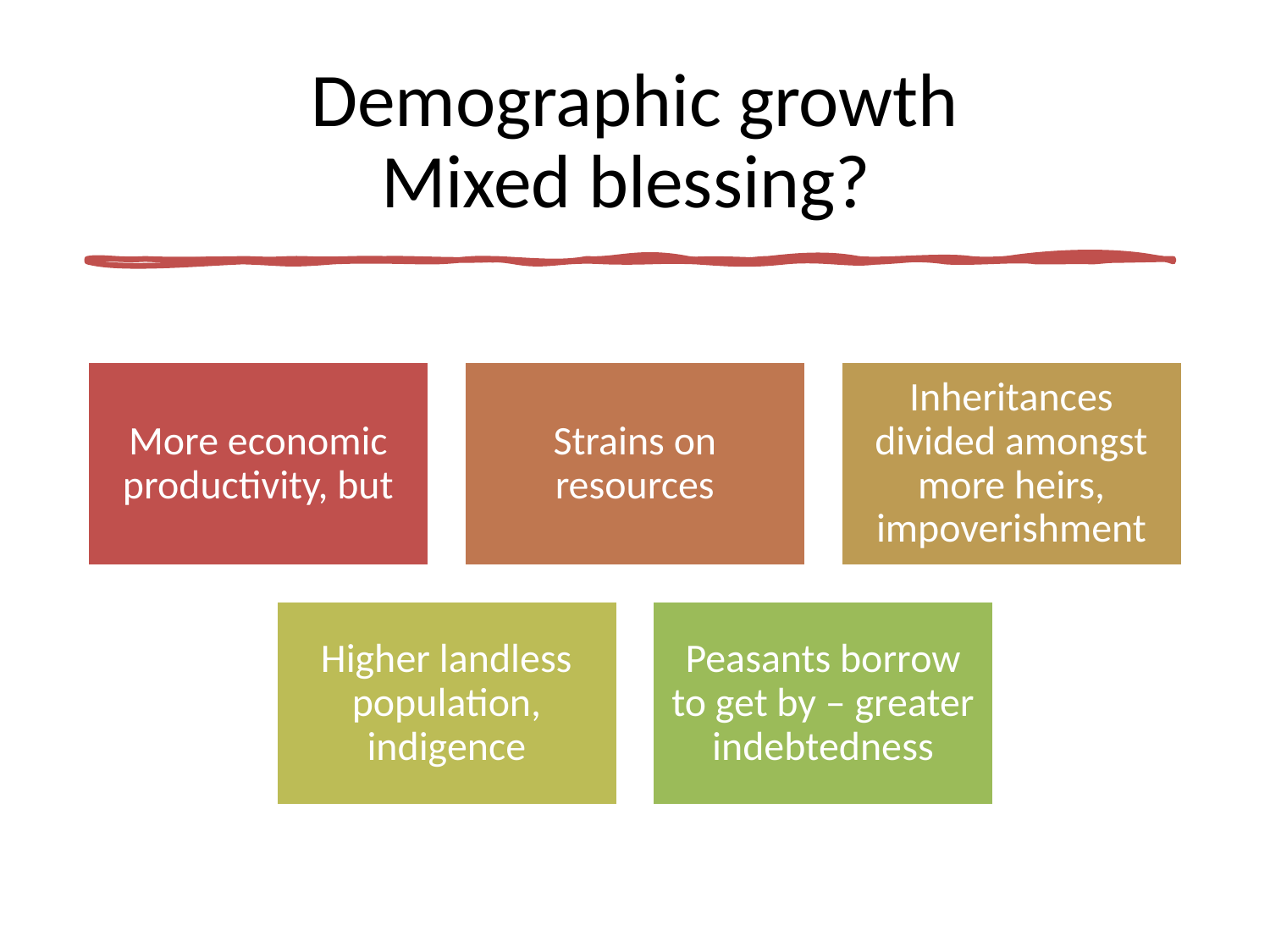

# Demographic growth Mixed blessing?

More economic productivity, but
Strains on resources
Inheritances divided amongst more heirs, impoverishment
Higher landless population, indigence
Peasants borrow to get by – greater indebtedness